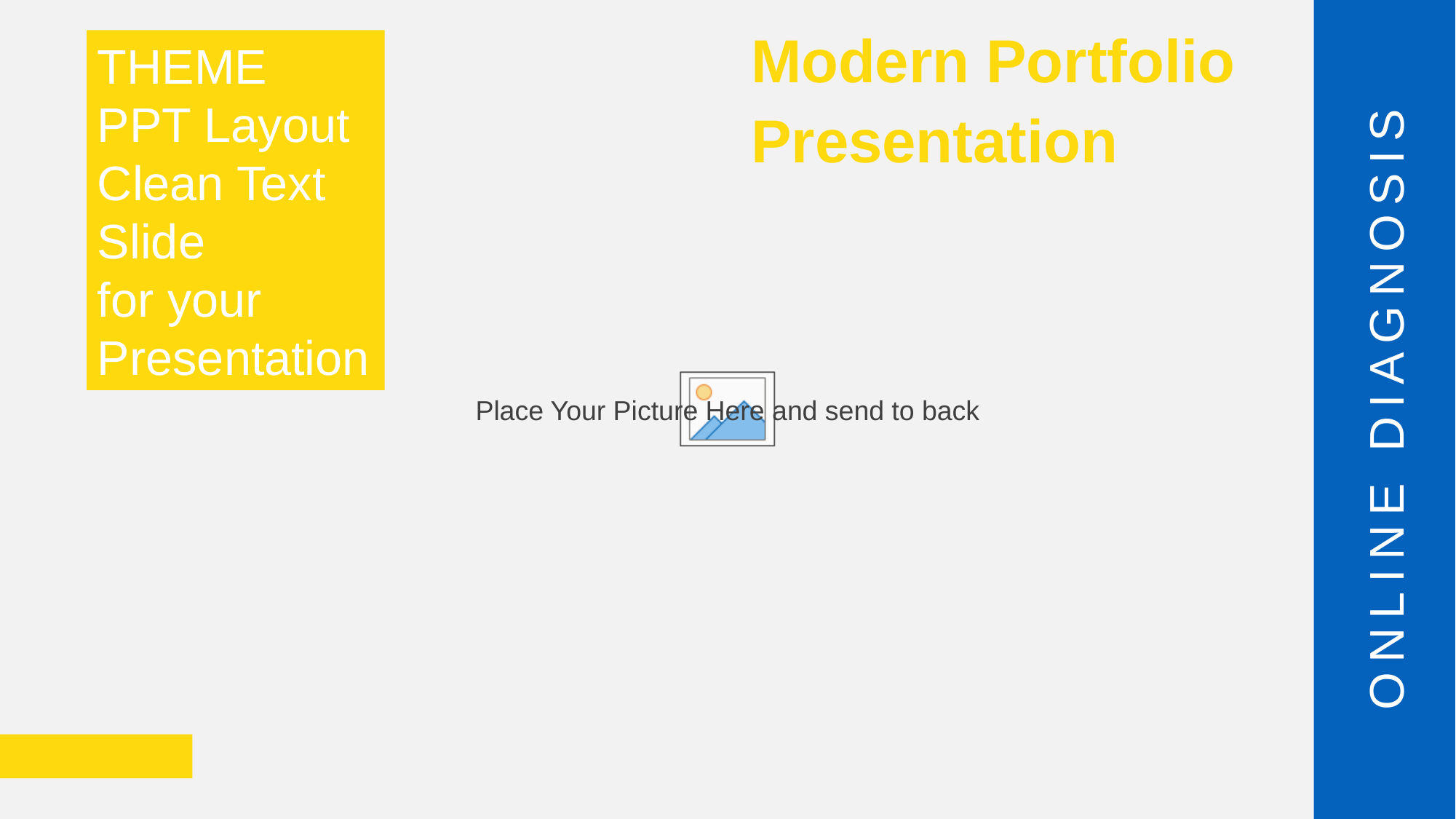

Modern Portfolio Presentation
THEME PPT Layout
Clean Text Slide
for your Presentation
ONLINE DIAGNOSIS